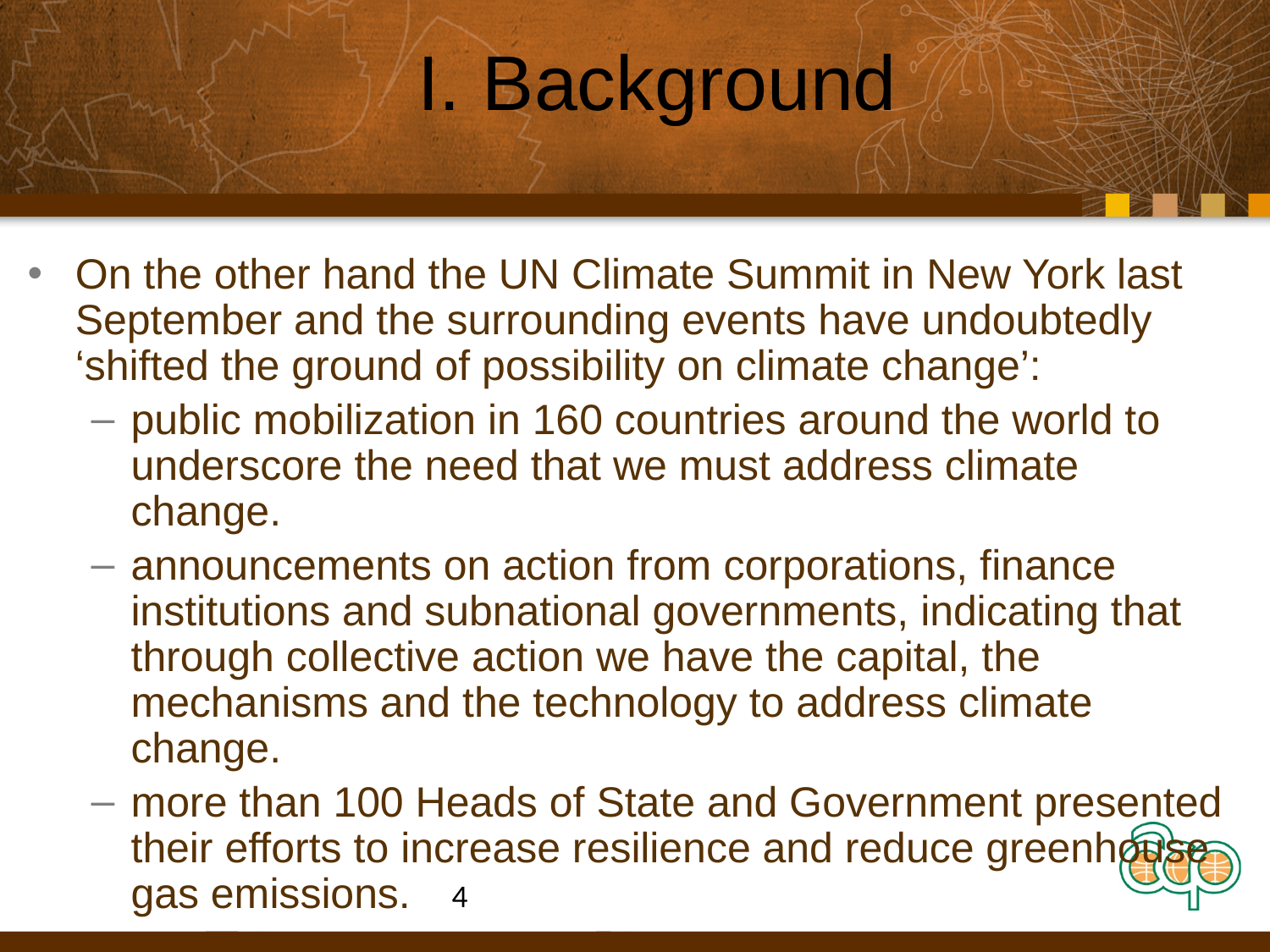

# I. Background
On the other hand the UN Climate Summit in New York last September and the surrounding events have undoubtedly ‘shifted the ground of possibility on climate change’:
public mobilization in 160 countries around the world to underscore the need that we must address climate change.
announcements on action from corporations, finance institutions and subnational governments, indicating that through collective action we have the capital, the mechanisms and the technology to address climate change.
more than 100 Heads of State and Government presented their efforts to increase resilience and reduce greenhouse gas emissions.
4